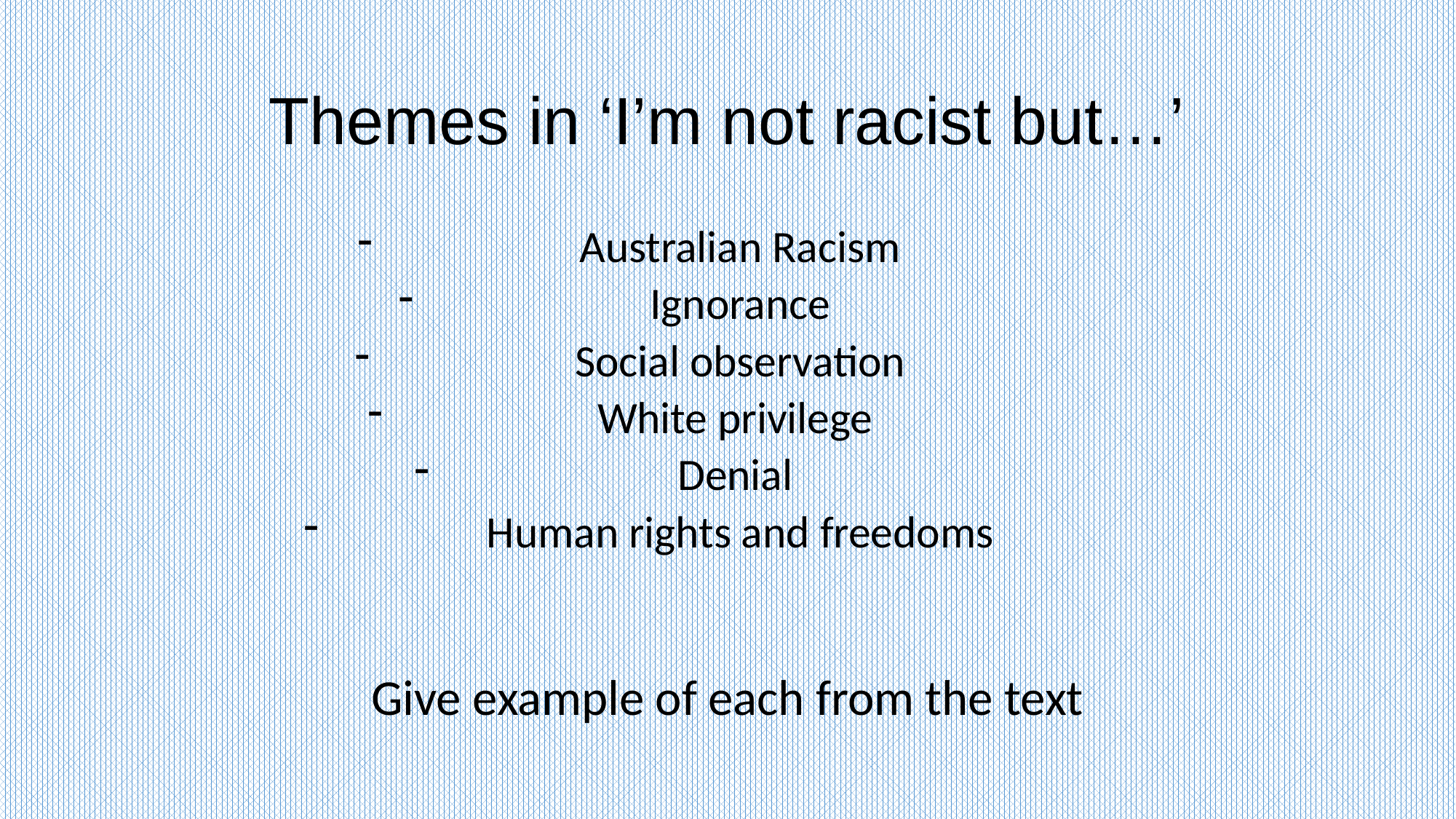

# Themes in ‘I’m not racist but…’
Australian Racism
Ignorance
Social observation
White privilege
Denial
Human rights and freedoms

Give example of each from the text